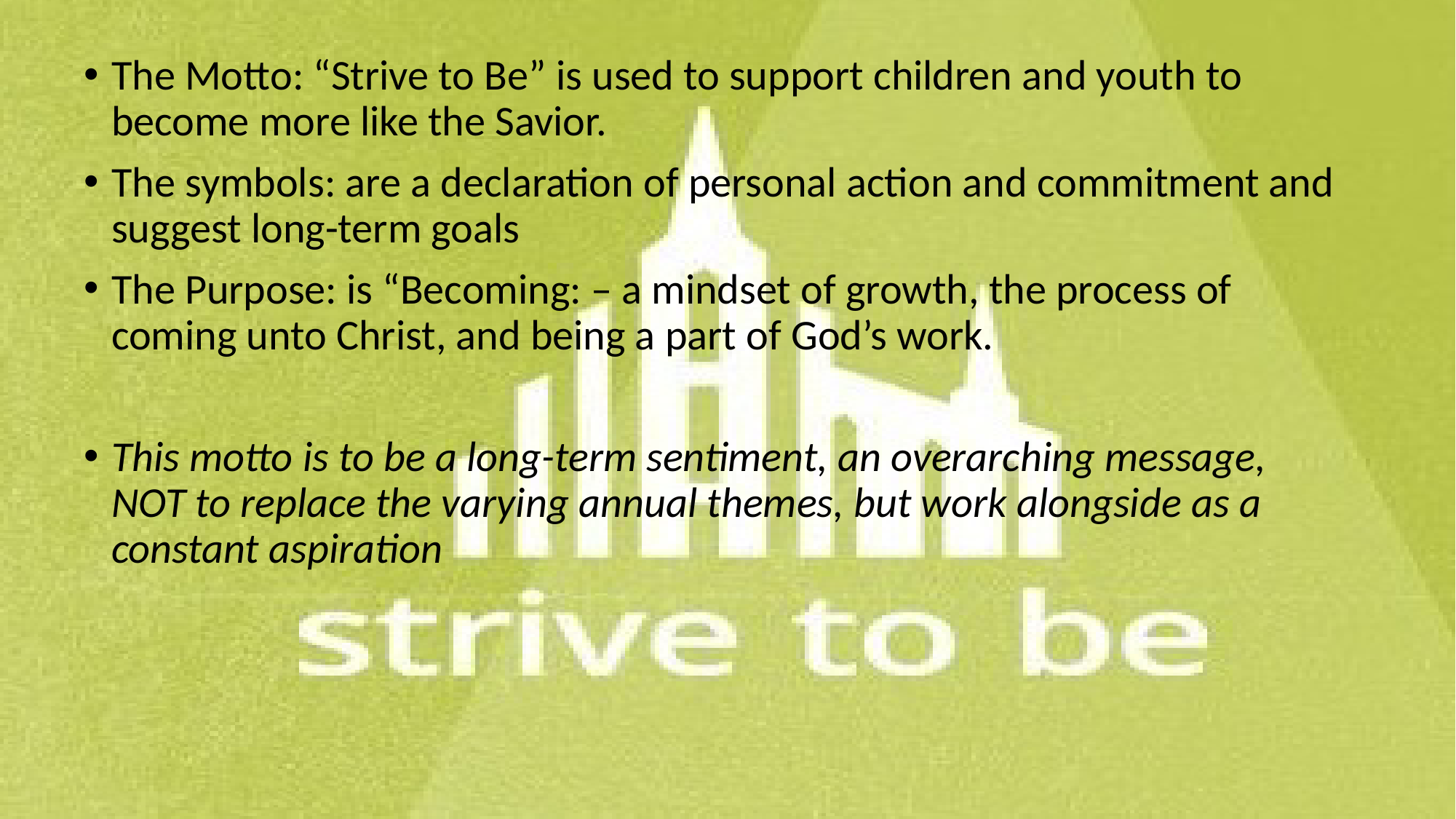

The Motto: “Strive to Be” is used to support children and youth to become more like the Savior.
The symbols: are a declaration of personal action and commitment and suggest long-term goals
The Purpose: is “Becoming: – a mindset of growth, the process of coming unto Christ, and being a part of God’s work.

This motto is to be a long-term sentiment, an overarching message, NOT to replace the varying annual themes, but work alongside as a constant aspiration